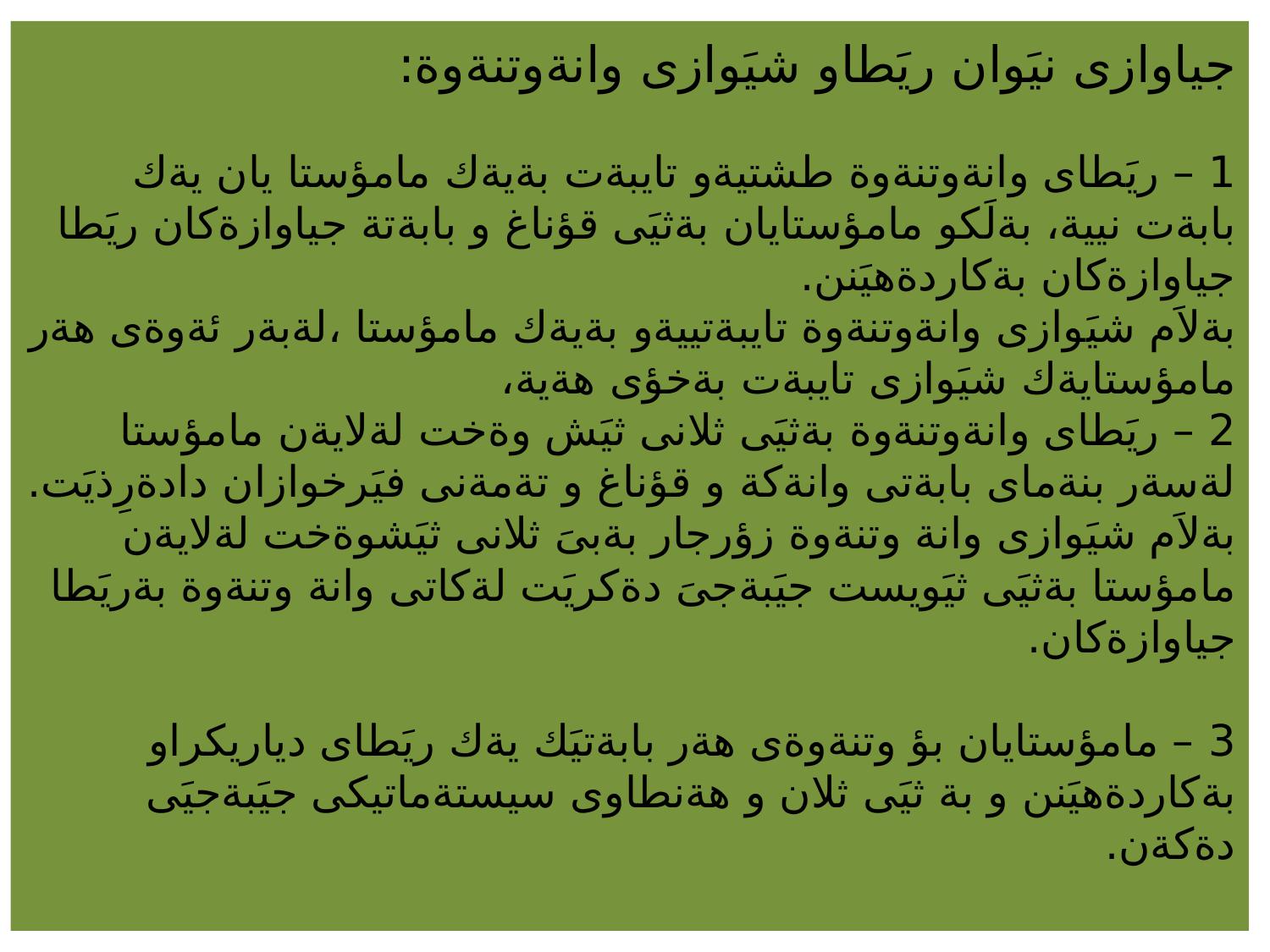

# جياوازى نيَوان ريَطاو شيَوازى وانةوتنةوة: 1 – ريَطاى وانةوتنةوة طشتيةو تايبةت بةيةك مامؤستا يان يةك بابةت نيية، بةلَكو مامؤستايان بةثيَى قؤناغ و بابةتة جياوازةكان ريَطا جياوازةكان بةكاردةهيَنن. بةلاَم شيَوازى وانةوتنةوة تايبةتييةو بةيةك مامؤستا ،لةبةر ئةوةى هةر مامؤستايةك شيَوازى تايبةت بةخؤى هةية، 2 – ريَطاى وانةوتنةوة بةثيَى ثلانى ثيَش وةخت لةلايةن مامؤستا لةسةر بنةماى بابةتى وانةكة و قؤناغ و تةمةنى فيَرخوازان دادةرِذيَت. بةلاَم شيَوازى وانة وتنةوة زؤرجار بةبىَ ثلانى ثيَشوةخت لةلايةن مامؤستا بةثيَى ثيَويست جيَبةجىَ دةكريَت لةكاتى وانة وتنةوة بةريَطا جياوازةكان. 3 – مامؤستايان بؤ وتنةوةى هةر بابةتيَك يةك ريَطاى دياريكراو بةكاردةهيَنن و بة ثيَى ثلان و هةنطاوى سيستةماتيكى جيَبةجيَى دةكةن.